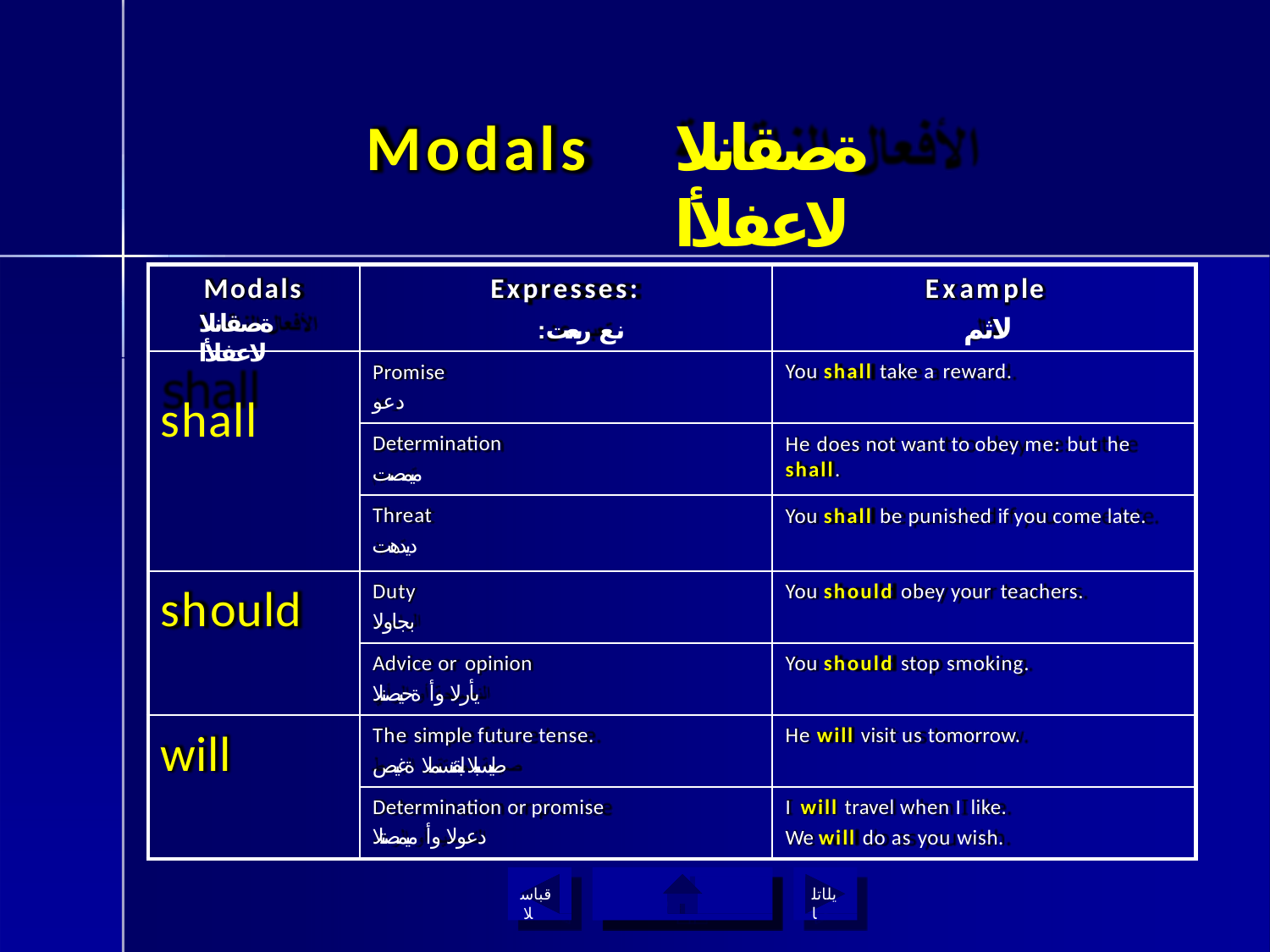

# Modals
ةصقانلا لاعفلأا

Expresses:
:نع ربعت

Example
لاثم
You shall take a reward.

Modals
ةصقانلا لاعفلأا
shall

Promise
دعو
Determination
ميمصت
Threat
ديدهت

He does not want to obey me: but he
shall.
You shall be punished if you come late.

Duty
بجاولا
Advice or opinion
يأرلا وأ ةحيصنلا
The simple future tense.
طيسبلا لبقتسملا ةغيص
Determination or promise
دعولا وأ ميمصتلا
should
You should obey your teachers.

You should stop smoking.

will
He will visit us tomorrow.

I will travel when I like.  We will do as you wish.

قباسلا
ةيسيئرلا ةمئاقلا ىلإ ةدوع
يلاتلا